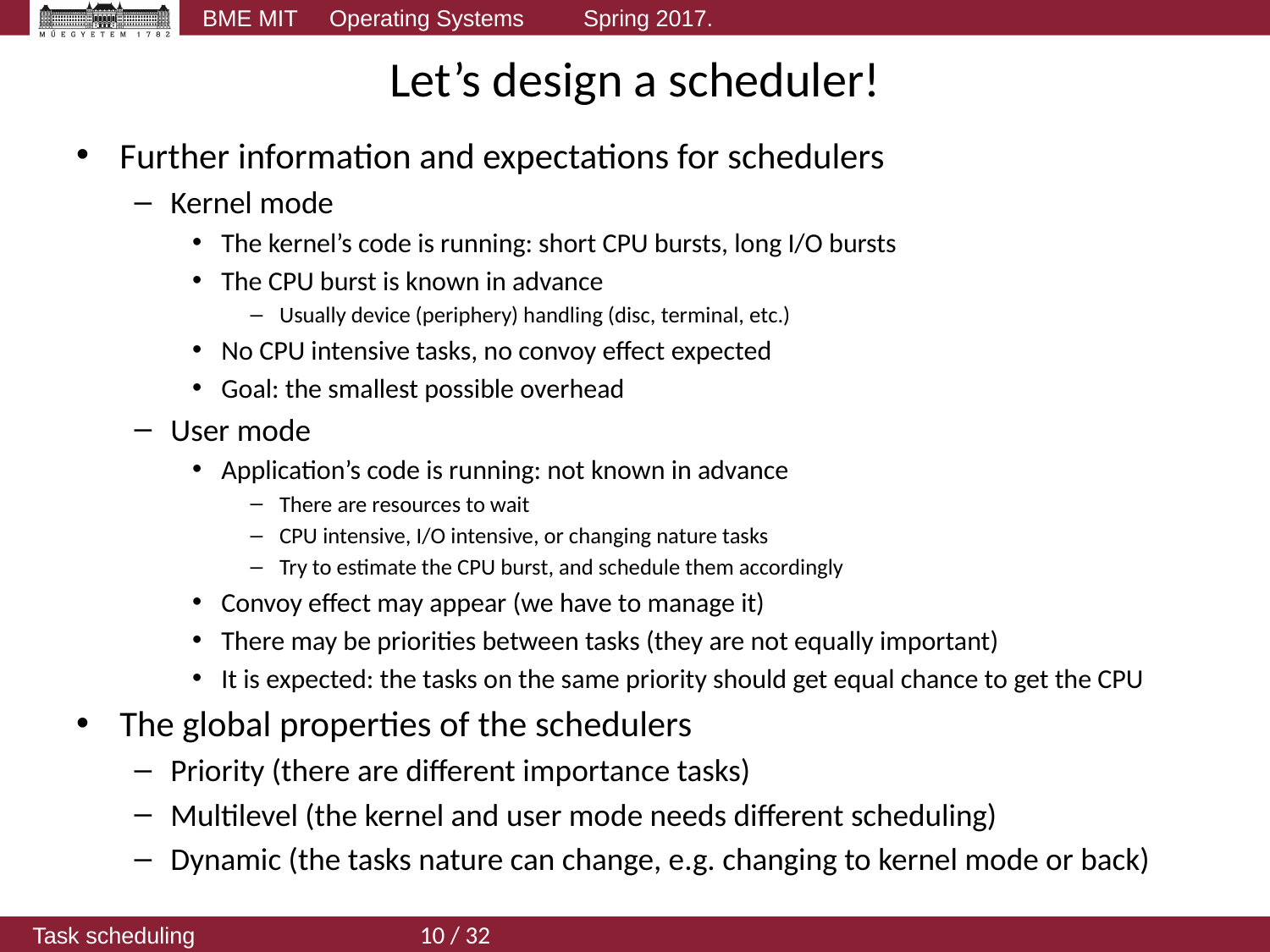

# Let’s design a scheduler!
Further information and expectations for schedulers
Kernel mode
The kernel’s code is running: short CPU bursts, long I/O bursts
The CPU burst is known in advance
Usually device (periphery) handling (disc, terminal, etc.)
No CPU intensive tasks, no convoy effect expected
Goal: the smallest possible overhead
User mode
Application’s code is running: not known in advance
There are resources to wait
CPU intensive, I/O intensive, or changing nature tasks
Try to estimate the CPU burst, and schedule them accordingly
Convoy effect may appear (we have to manage it)
There may be priorities between tasks (they are not equally important)
It is expected: the tasks on the same priority should get equal chance to get the CPU
The global properties of the schedulers
Priority (there are different importance tasks)
Multilevel (the kernel and user mode needs different scheduling)
Dynamic (the tasks nature can change, e.g. changing to kernel mode or back)